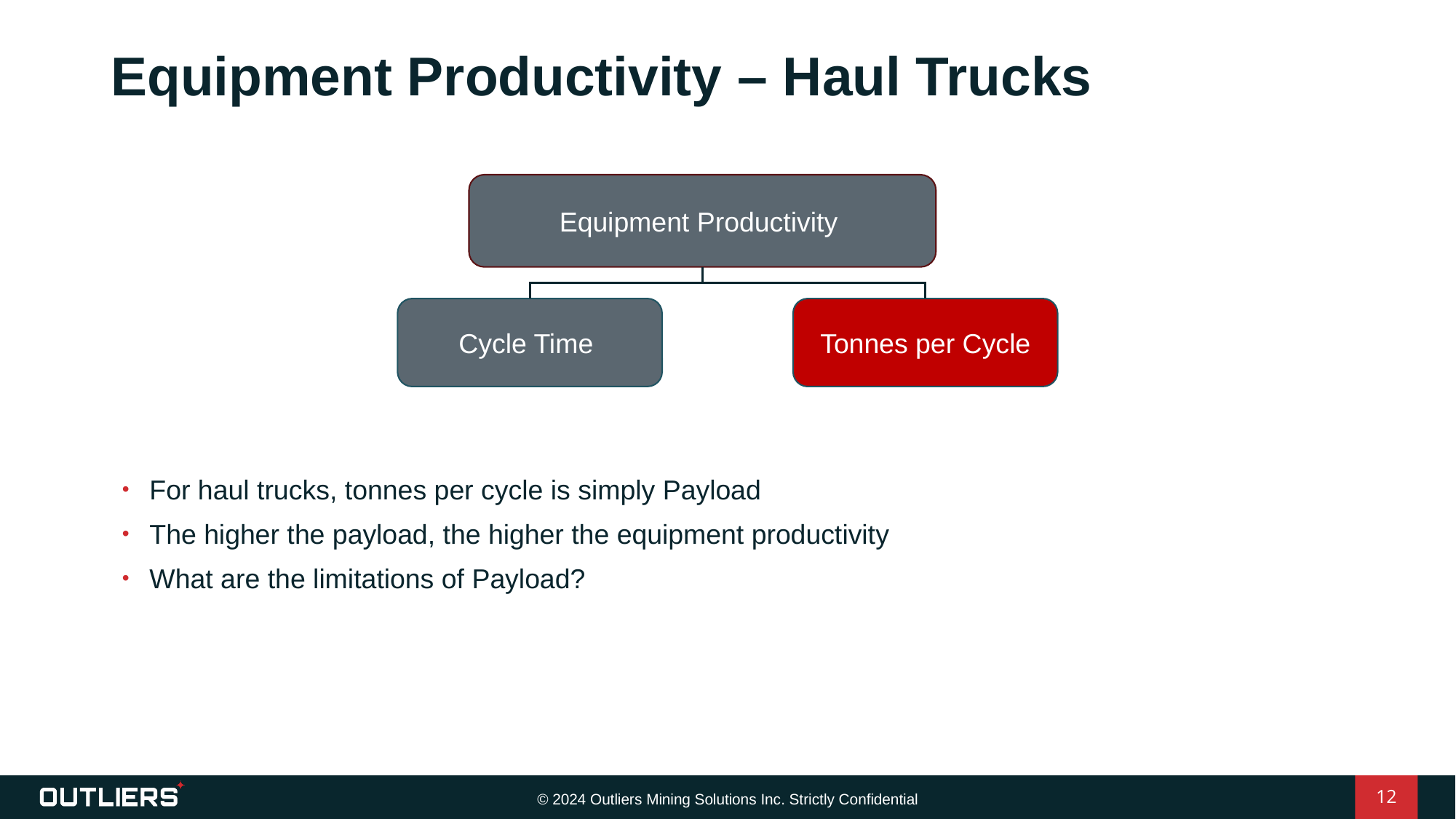

# Equipment Productivity – Haul Trucks
Equipment Productivity
Cycle Time
Tonnes per Cycle
For haul trucks, tonnes per cycle is simply Payload
The higher the payload, the higher the equipment productivity
What are the limitations of Payload?

12